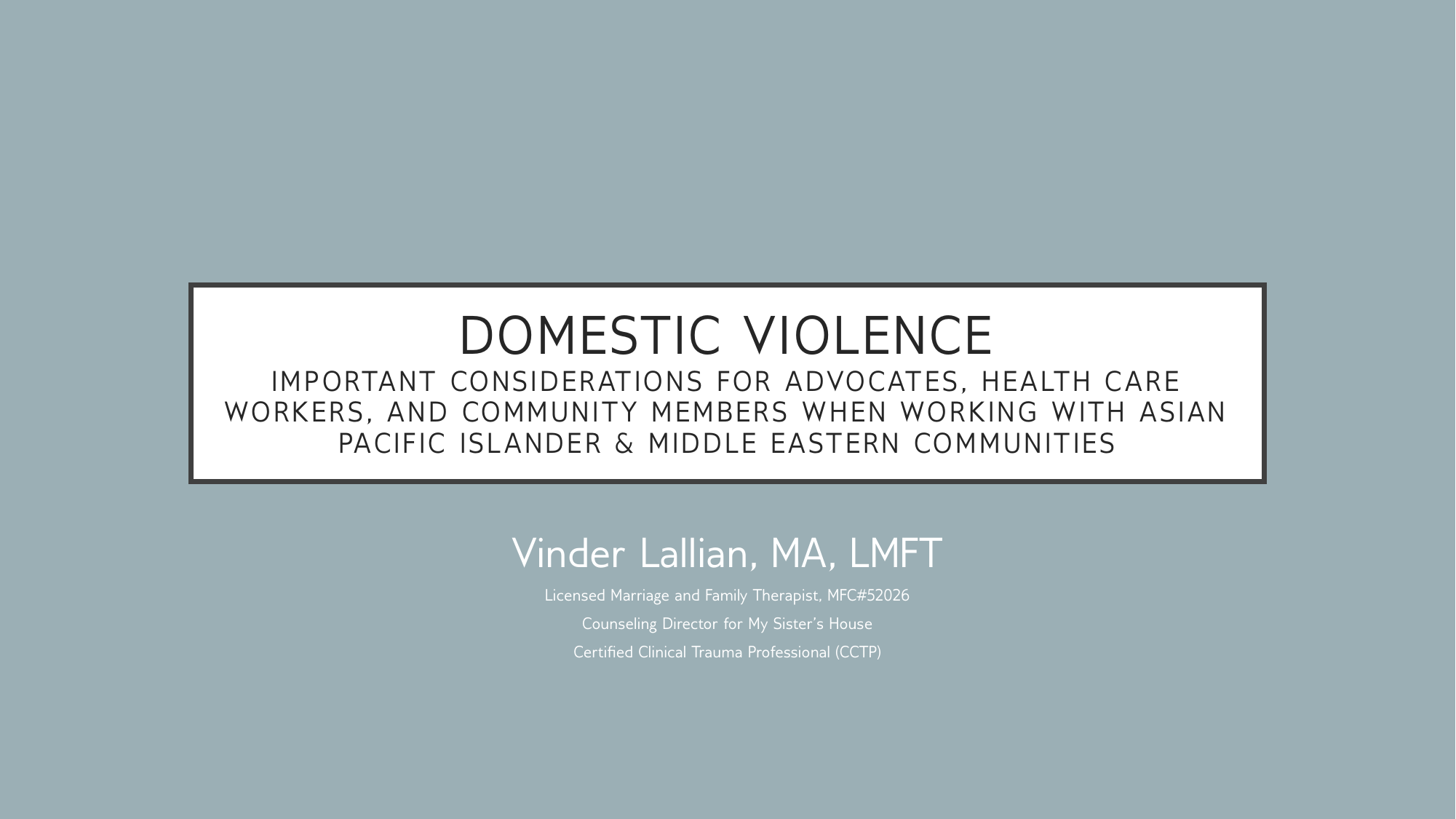

# Domestic violence important considerations for advocates, health care workers, and community members when working with Asian pacific islander & middle eastern communities
Vinder Lallian, MA, LMFT
Licensed Marriage and Family Therapist, MFC#52026
Counseling Director for My Sister’s House
Certified Clinical Trauma Professional (CCTP)